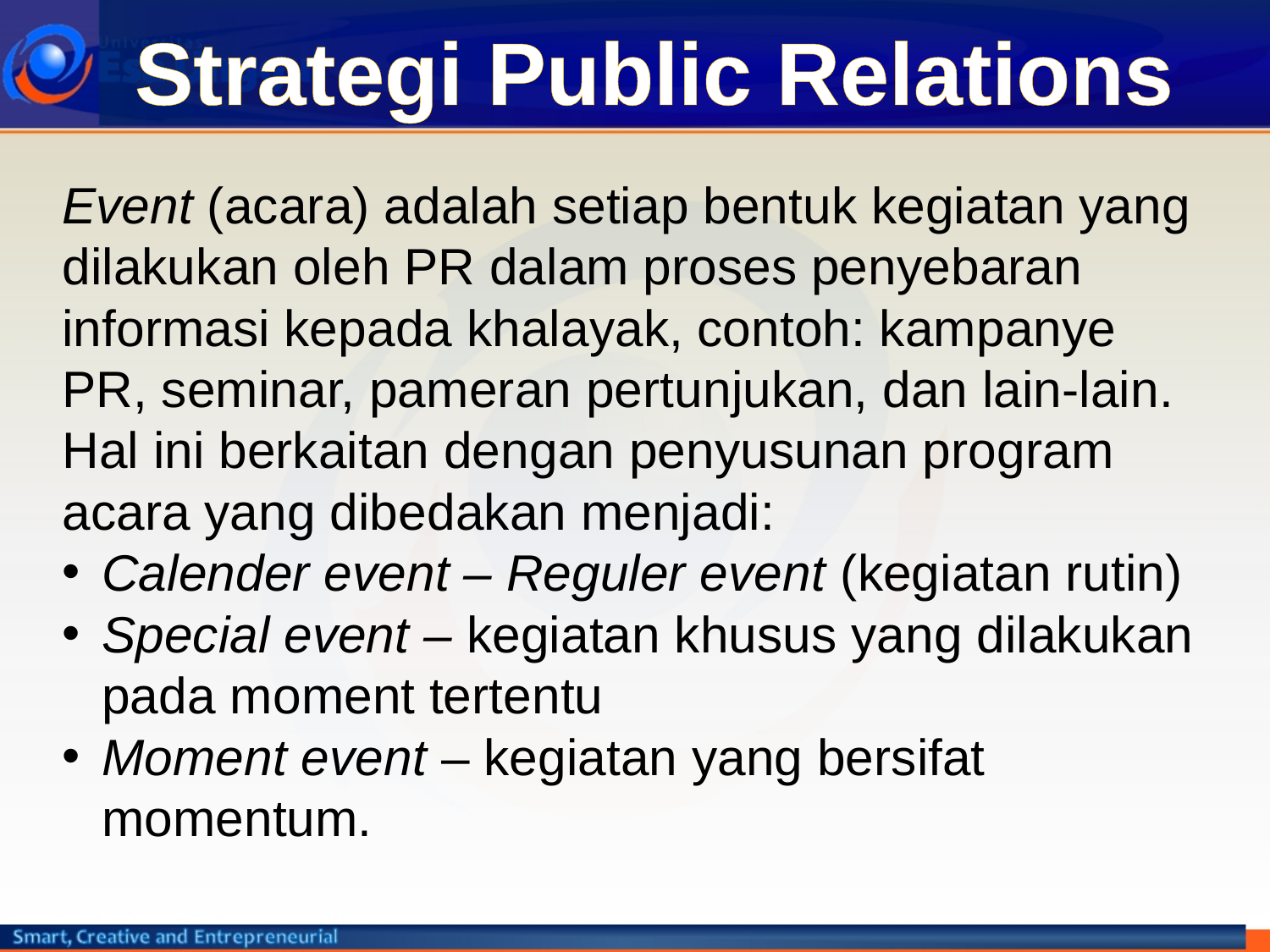

# Strategi Public Relations
Event (acara) adalah setiap bentuk kegiatan yang dilakukan oleh PR dalam proses penyebaran informasi kepada khalayak, contoh: kampanye PR, seminar, pameran pertunjukan, dan lain-lain. Hal ini berkaitan dengan penyusunan program acara yang dibedakan menjadi:
Calender event – Reguler event (kegiatan rutin)
Special event – kegiatan khusus yang dilakukan pada moment tertentu
Moment event – kegiatan yang bersifat momentum.